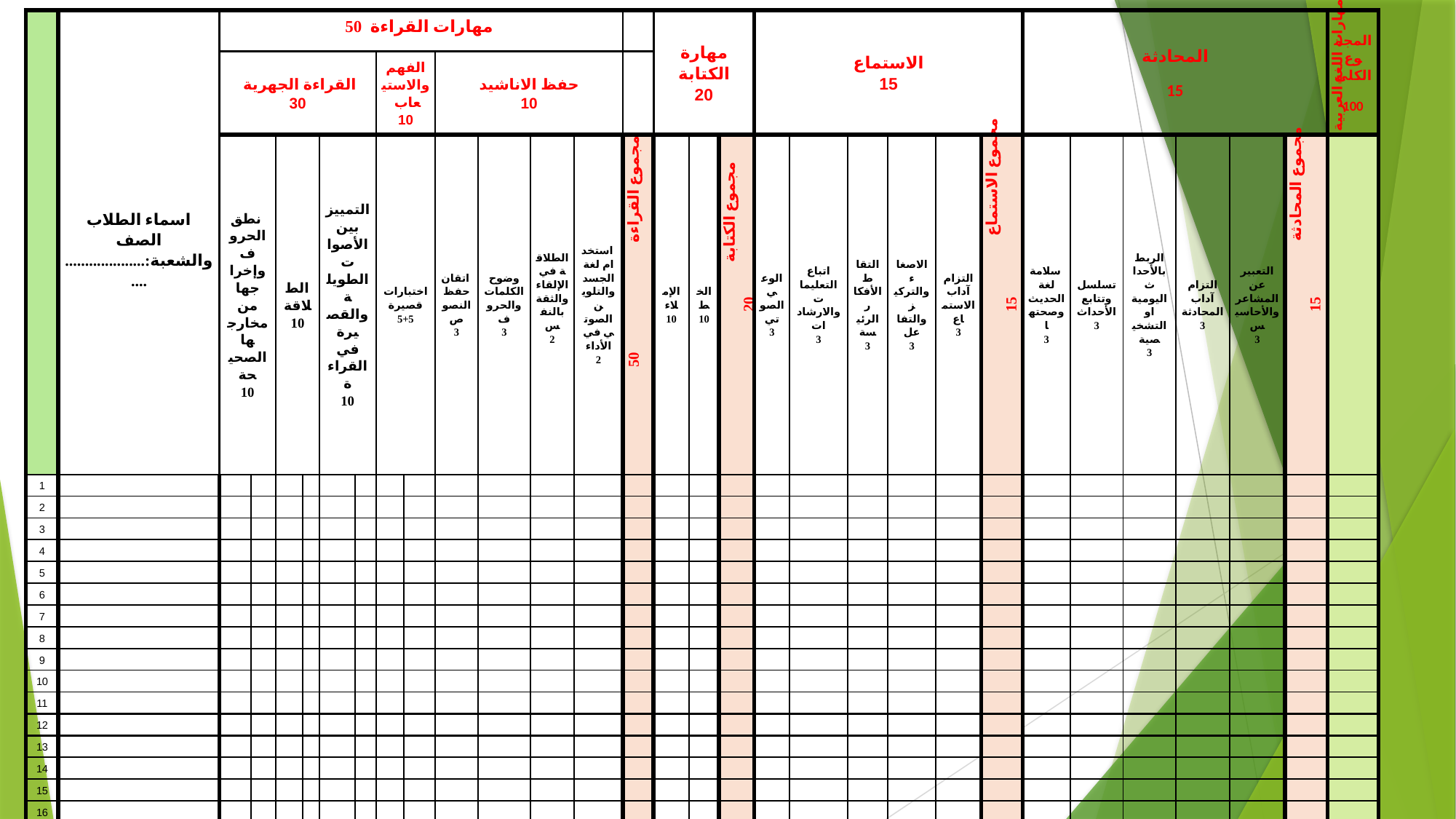

| سجل تقييم مادة اللغة العربية للصف الأول | اسماء الطلاب الصف والشعبة:........................ | مهارات القراءة 50 |  |  |  |  |  |  |  |  |  |  |  |  | مهارة الكتابة 20 |  |  | الاستماع 15 |  |  |  |  |  | المحادثة 15 |  |  |  |  |  | المجموع الكلي 100 |
| --- | --- | --- | --- | --- | --- | --- | --- | --- | --- | --- | --- | --- | --- | --- | --- | --- | --- | --- | --- | --- | --- | --- | --- | --- | --- | --- | --- | --- | --- | --- |
|  |  |  |  |  |  |  |  |  |  |  |  |  |  |  |  |  |  |  |  |  |  |  |  |  |  |  |  |  |  |  |
|  |  | القراءة الجهرية 30 |  |  |  |  |  | الفهم والاستيعاب 10 |  | حفظ الاناشيد 10 |  |  |  |  |  |  |  |  |  |  |  |  |  |  |  |  |  |  |  |  |
|  |  | نطق الحروف وإخراجها من مخارجها الصحيحة 10 |  | الطلاقة 10 |  | التمييز بين الأصوات الطويلة والقصيرة في القراءة 10 |  | اختبارات قصيرة 5+5 |  | اتقان حفظ النصوص 3 | وضوح الكلمات والحروف 3 | الطلاقة في الإلقاء والثقة بالنفس 2 | استخدام لغة الجسد والتلوين الصوتي في الأداء 2 | مجموع القراءة 50 | الإملاء 10 | الخط 10 | مجموع الكتابة 20 | الوعي الصوتي 3 | اتباع التعليمات والارشادات 3 | التقاط الأفكار الرئيسة 3 | الاصغاء والتركيز والتفاعل 3 | التزام آداب الاستماع 3 | مجموع الاستماع 15 | سلامة لغة الحديث وصحتها 3 | تسلسل وتتابع الأحداث 3 | الربط بالأحداث اليومية او التشخيصية 3 | التزام آداب المحادثة 3 | التعبير عن المشاعر والأحاسيس 3 | مجموع المحادثة 15 | مجموع مهارات اللغة العربية |
| 1 |  |  |  |  |  |  |  |  |  |  |  |  |  |  |  |  |  |  |  |  |  |  |  |  |  |  |  |  |  |  |
| 2 |  |  |  |  |  |  |  |  |  |  |  |  |  |  |  |  |  |  |  |  |  |  |  |  |  |  |  |  |  |  |
| 3 |  |  |  |  |  |  |  |  |  |  |  |  |  |  |  |  |  |  |  |  |  |  |  |  |  |  |  |  |  |  |
| 4 |  |  |  |  |  |  |  |  |  |  |  |  |  |  |  |  |  |  |  |  |  |  |  |  |  |  |  |  |  |  |
| 5 |  |  |  |  |  |  |  |  |  |  |  |  |  |  |  |  |  |  |  |  |  |  |  |  |  |  |  |  |  |  |
| 6 |  |  |  |  |  |  |  |  |  |  |  |  |  |  |  |  |  |  |  |  |  |  |  |  |  |  |  |  |  |  |
| 7 |  |  |  |  |  |  |  |  |  |  |  |  |  |  |  |  |  |  |  |  |  |  |  |  |  |  |  |  |  |  |
| 8 |  |  |  |  |  |  |  |  |  |  |  |  |  |  |  |  |  |  |  |  |  |  |  |  |  |  |  |  |  |  |
| 9 |  |  |  |  |  |  |  |  |  |  |  |  |  |  |  |  |  |  |  |  |  |  |  |  |  |  |  |  |  |  |
| 10 |  |  |  |  |  |  |  |  |  |  |  |  |  |  |  |  |  |  |  |  |  |  |  |  |  |  |  |  |  |  |
| 11 |  |  |  |  |  |  |  |  |  |  |  |  |  |  |  |  |  |  |  |  |  |  |  |  |  |  |  |  |  |  |
| 12 |  |  |  |  |  |  |  |  |  |  |  |  |  |  |  |  |  |  |  |  |  |  |  |  |  |  |  |  |  |  |
| 13 |  |  |  |  |  |  |  |  |  |  |  |  |  |  |  |  |  |  |  |  |  |  |  |  |  |  |  |  |  |  |
| 14 |  |  |  |  |  |  |  |  |  |  |  |  |  |  |  |  |  |  |  |  |  |  |  |  |  |  |  |  |  |  |
| 15 |  |  |  |  |  |  |  |  |  |  |  |  |  |  |  |  |  |  |  |  |  |  |  |  |  |  |  |  |  |  |
| 16 |  |  |  |  |  |  |  |  |  |  |  |  |  |  |  |  |  |  |  |  |  |  |  |  |  |  |  |  |  |  |
| 17 |  |  |  |  |  |  |  |  |  |  |  |  |  |  |  |  |  |  |  |  |  |  |  |  |  |  |  |  |  |  |
| 18 |  |  |  |  |  |  |  |  |  |  |  |  |  |  |  |  |  |  |  |  |  |  |  |  |  |  |  |  |  |  |
| 19 |  |  |  |  |  |  |  |  |  |  |  |  |  |  |  |  |  |  |  |  |  |  |  |  |  |  |  |  |  |  |
| 20 |  |  |  |  |  |  |  |  |  |  |  |  |  |  |  |  |  |  |  |  |  |  |  |  |  |  |  |  |  |  |
| 21 |  |  |  |  |  |  |  |  |  |  |  |  |  |  |  |  |  |  |  |  |  |  |  |  |  |  |  |  |  |  |
| 22 |  |  |  |  |  |  |  |  |  |  |  |  |  |  |  |  |  |  |  |  |  |  |  |  |  |  |  |  |  |  |
| 23 |  |  |  |  |  |  |  |  |  |  |  |  |  |  |  |  |  |  |  |  |  |  |  |  |  |  |  |  |  |  |
| 24 |  |  |  |  |  |  |  |  |  |  |  |  |  |  |  |  |  |  |  |  |  |  |  |  |  |  |  |  |  |  |
| 25 |  |  |  |  |  |  |  |  |  |  |  |  |  |  |  |  |  |  |  |  |  |  |  |  |  |  |  |  |  |  |